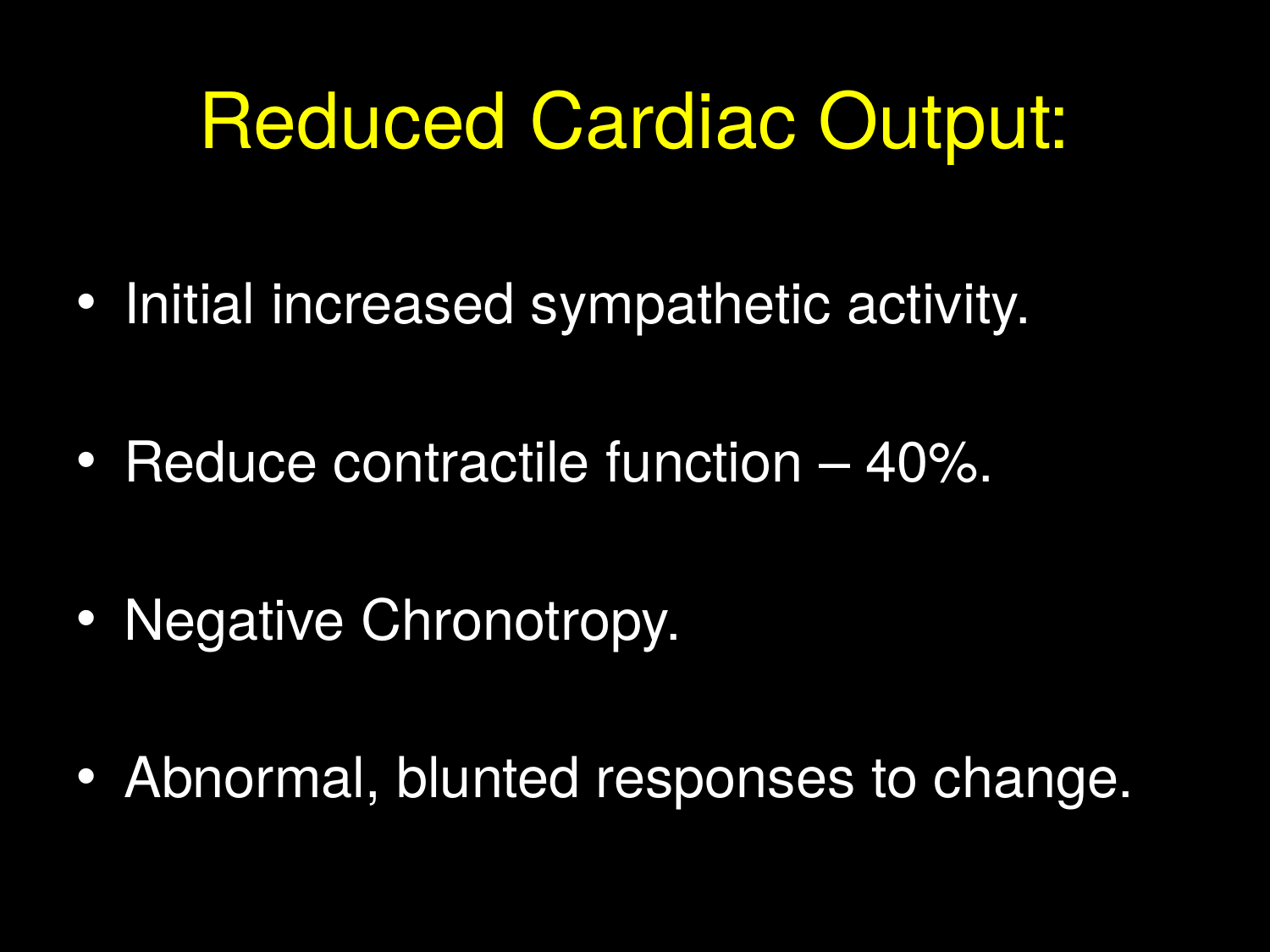

# Reduced Cardiac Output:
Initial increased sympathetic activity.

Reduce contractile function – 40%.

Negative Chronotropy.

Abnormal, blunted responses to change.